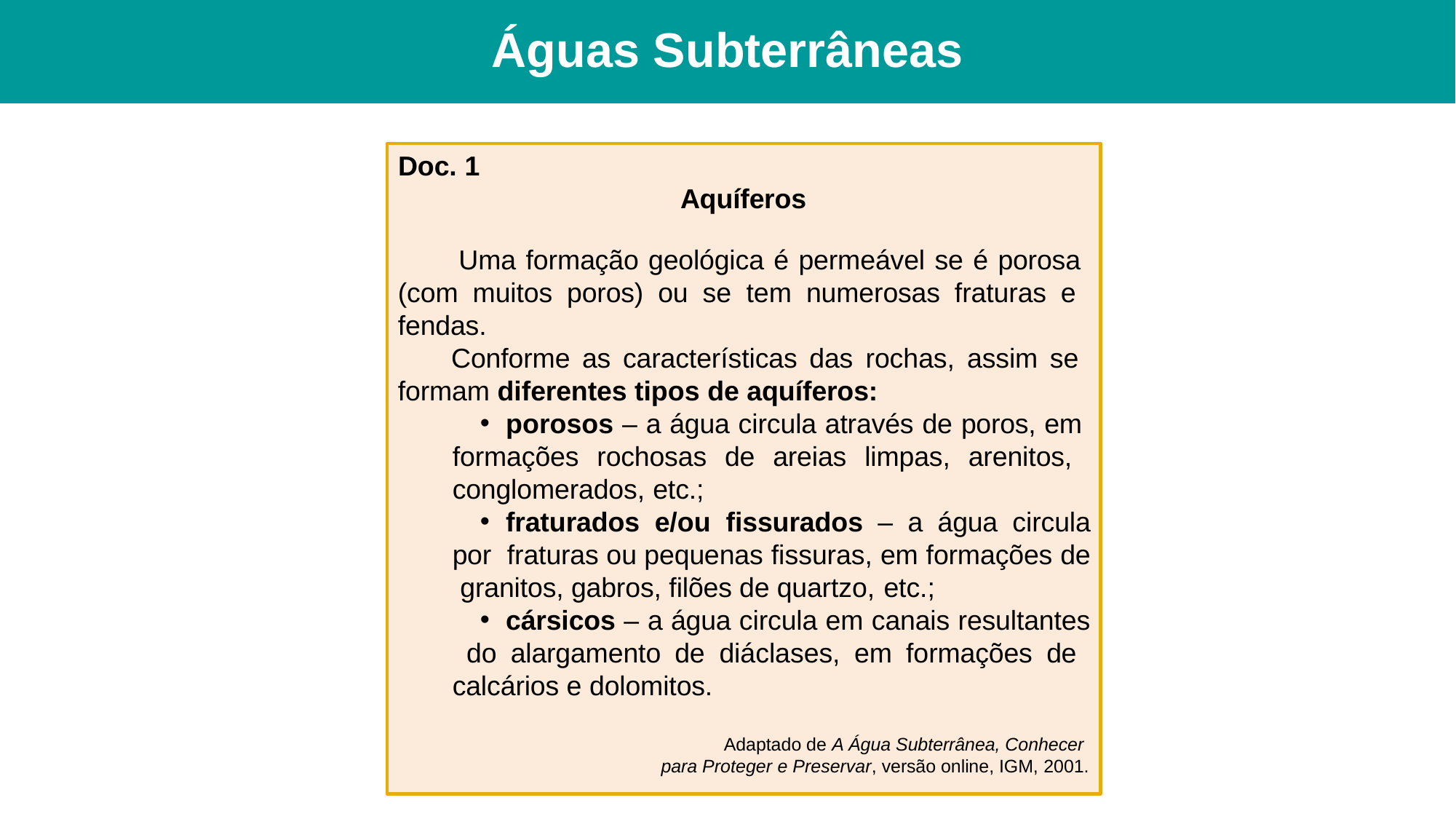

# Águas Subterrâneas

Doc. 1
Aquíferos

Uma formação geológica é permeável se é porosa  (com muitos poros) ou se tem numerosas fraturas e  fendas.
Conforme as características das rochas, assim se  formam diferentes tipos de aquíferos:
porosos – a água circula através de poros, em  formações rochosas de areias limpas, arenitos,  conglomerados, etc.;
fraturados e/ou fissurados – a água circula por  fraturas ou pequenas fissuras, em formações de  granitos, gabros, filões de quartzo, etc.;
cársicos – a água circula em canais resultantes  do alargamento de diáclases, em formações de  calcários e dolomitos.
Adaptado de A Água Subterrânea, Conhecer  para Proteger e Preservar, versão online, IGM, 2001.